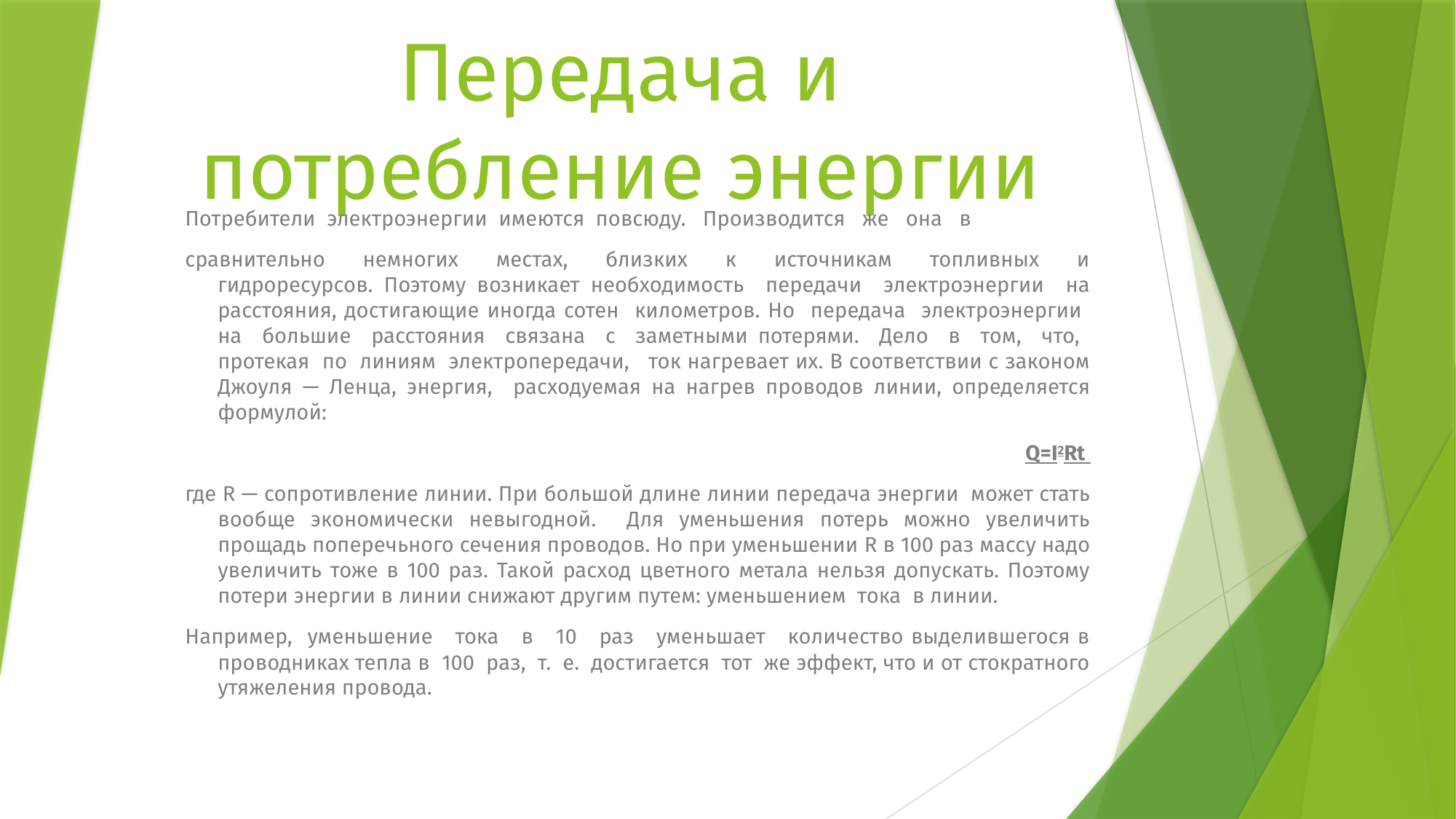

# Передача и потребление энергии
Потребители  электроэнергии  имеются  повсюду.   Производится   же   она   в
сравнительно   немногих   местах,   близких   к   источникам   топливных   и гидроресурсов. Поэтому возникает необходимость  передачи  электроэнергии  на расстояния, достигающие иногда сотен  километров. Но  передача  электроэнергии  на  большие  расстояния  связана  с  заметными потерями.  Дело  в  том,  что,  протекая  по  линиям  электропередачи,   ток нагревает их. В соответствии с законом Джоуля — Ленца, энергия,  расходуемая на нагрев проводов линии, определяется формулой:
                         Q=I2Rt
где R — сопротивление линии. При большой длине линии передача энергии  может стать вообще экономически невыгодной.  Для уменьшения потерь можно увеличить прощадь поперечьного сечения проводов. Но при уменьшении R в 100 раз массу надо увеличить тоже в 100 раз. Такой расход цветного метала нельзя допускать. Поэтому потери энергии в линии снижают другим путем: уменьшением  тока  в линии.
Например,  уменьшение   тока   в   10   раз   уменьшает   количество выделившегося в проводниках тепла в  100  раз,  т.  е.  достигается  тот  же эффект, что и от стократного утяжеления провода.